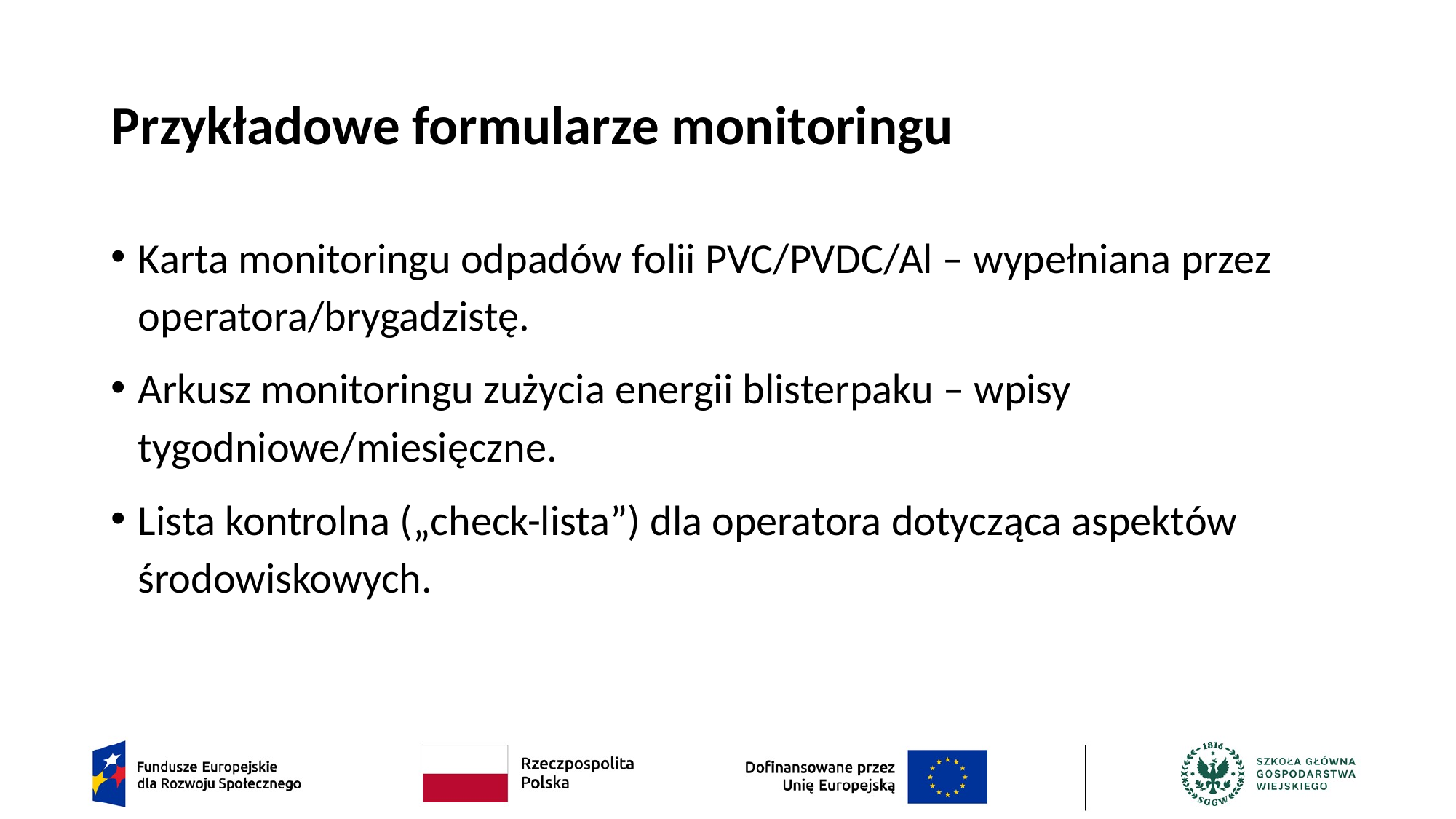

# Przykładowe formularze monitoringu
Karta monitoringu odpadów folii PVC/PVDC/Al – wypełniana przez operatora/brygadzistę.
Arkusz monitoringu zużycia energii blisterpaku – wpisy tygodniowe/miesięczne.
Lista kontrolna („check-lista”) dla operatora dotycząca aspektów środowiskowych.